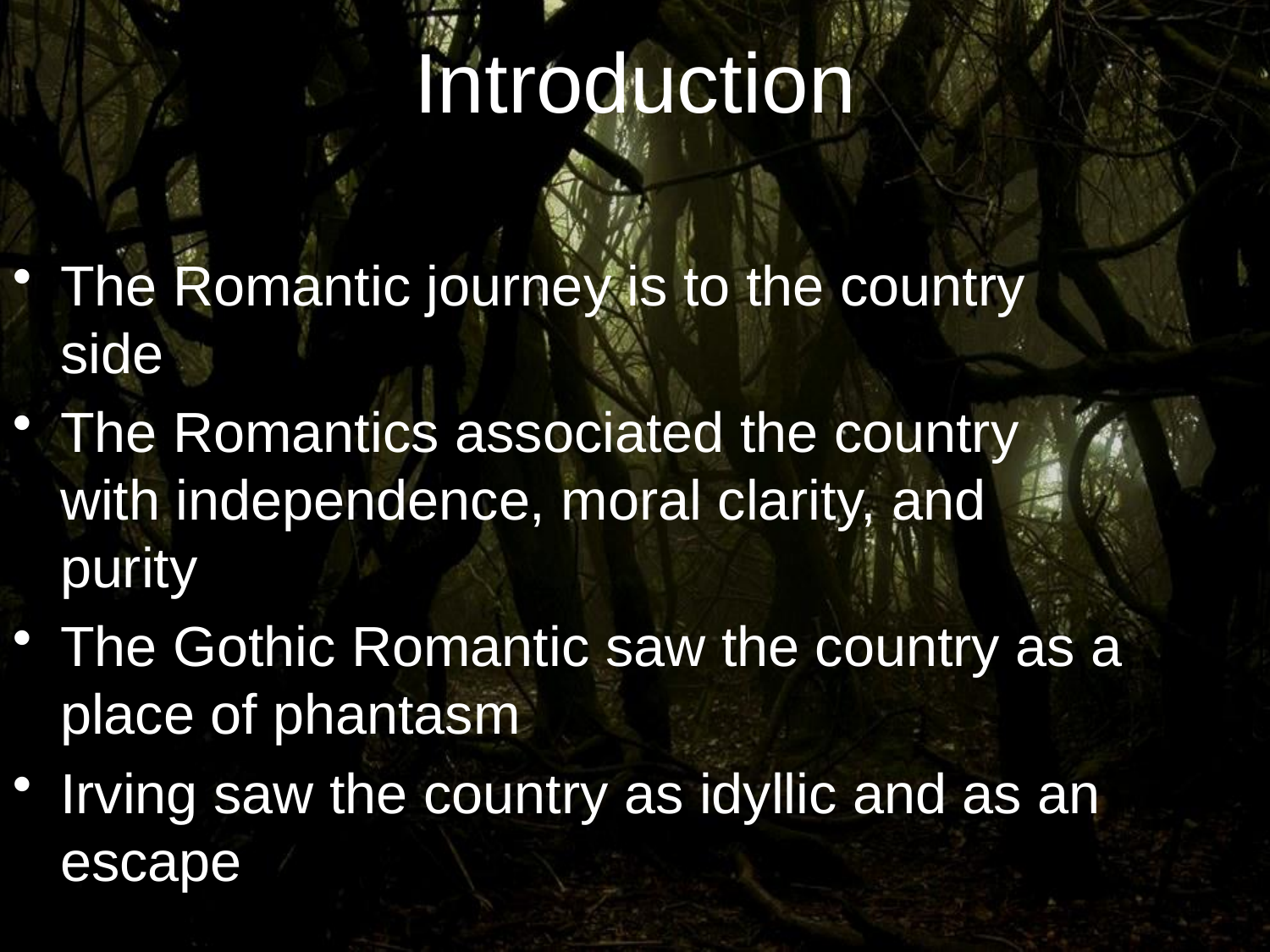

Introduction
The Romantic journey is to the country side
The Romantics associated the country with independence, moral clarity, and purity
The Gothic Romantic saw the country as a place of phantasm
Irving saw the country as idyllic and as an escape